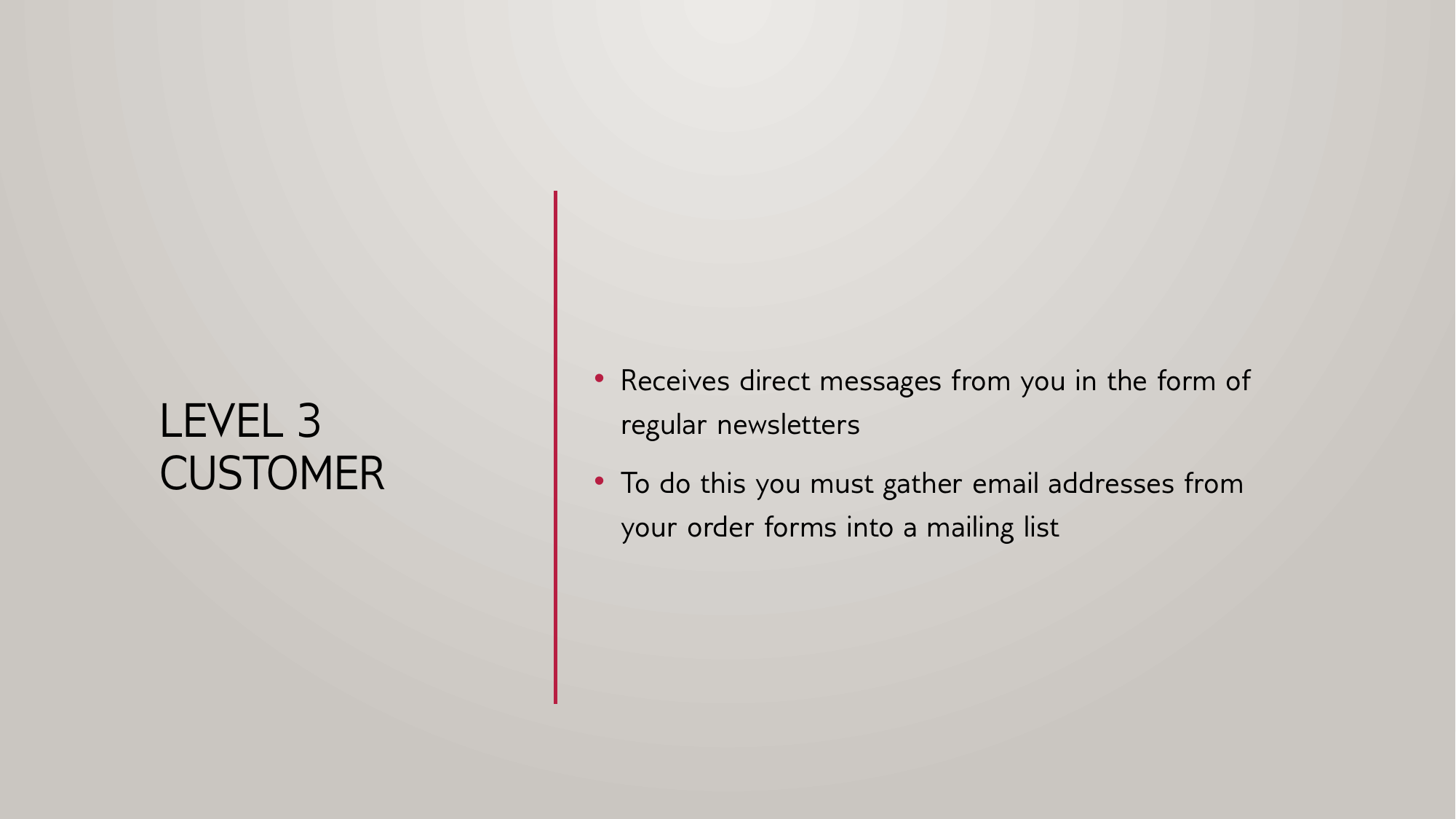

# Level 3 customer
Receives direct messages from you in the form of regular newsletters
To do this you must gather email addresses from your order forms into a mailing list